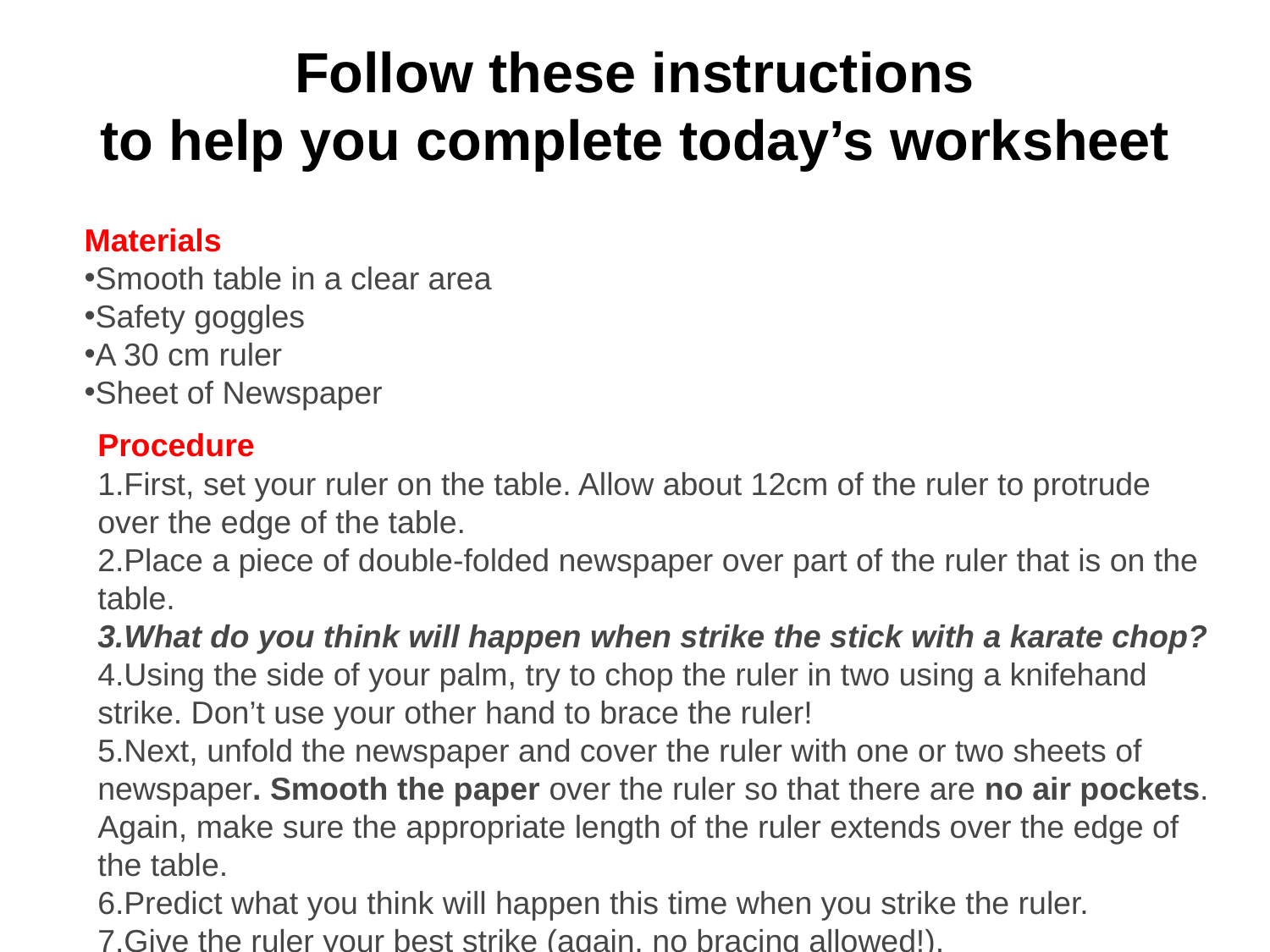

Follow these instructions
to help you complete today’s worksheet
Materials
Smooth table in a clear area
Safety goggles
A 30 cm ruler
Sheet of Newspaper
Procedure
First, set your ruler on the table. Allow about 12cm of the ruler to protrude over the edge of the table.
Place a piece of double-folded newspaper over part of the ruler that is on the table.
What do you think will happen when strike the stick with a karate chop?
Using the side of your palm, try to chop the ruler in two using a knifehand strike. Don’t use your other hand to brace the ruler!
Next, unfold the newspaper and cover the ruler with one or two sheets of newspaper. Smooth the paper over the ruler so that there are no air pockets. Again, make sure the appropriate length of the ruler extends over the edge of the table.
Predict what you think will happen this time when you strike the ruler.
Give the ruler your best strike (again, no bracing allowed!).